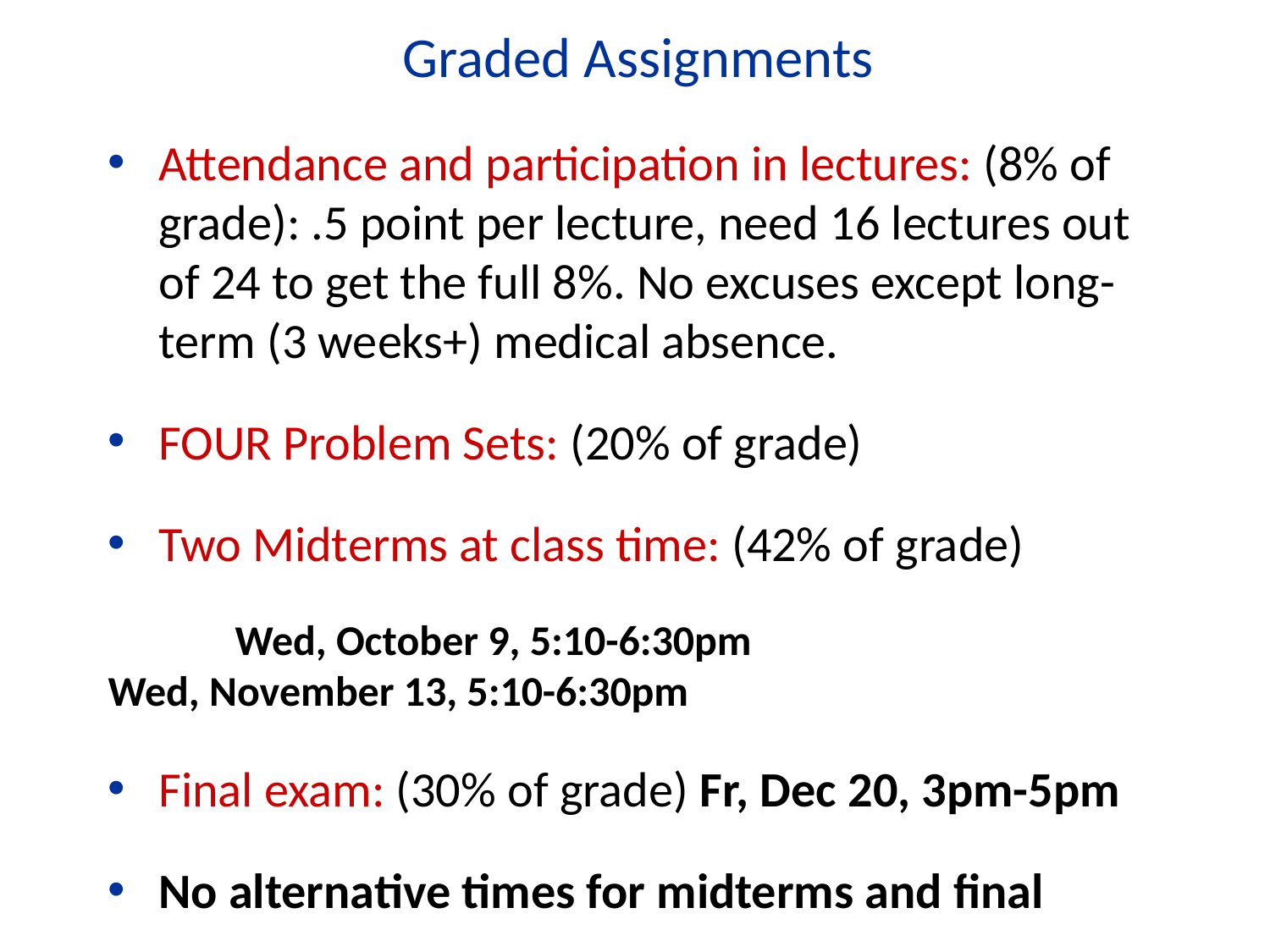

Graded Assignments
Attendance and participation in lectures: (8% of grade): .5 point per lecture, need 16 lectures out of 24 to get the full 8%. No excuses except long-term (3 weeks+) medical absence.
FOUR Problem Sets: (20% of grade)
Two Midterms at class time: (42% of grade)
	Wed, October 9, 5:10-6:30pm		  	Wed, November 13, 5:10-6:30pm
Final exam: (30% of grade) Fr, Dec 20, 3pm-5pm
No alternative times for midterms and final